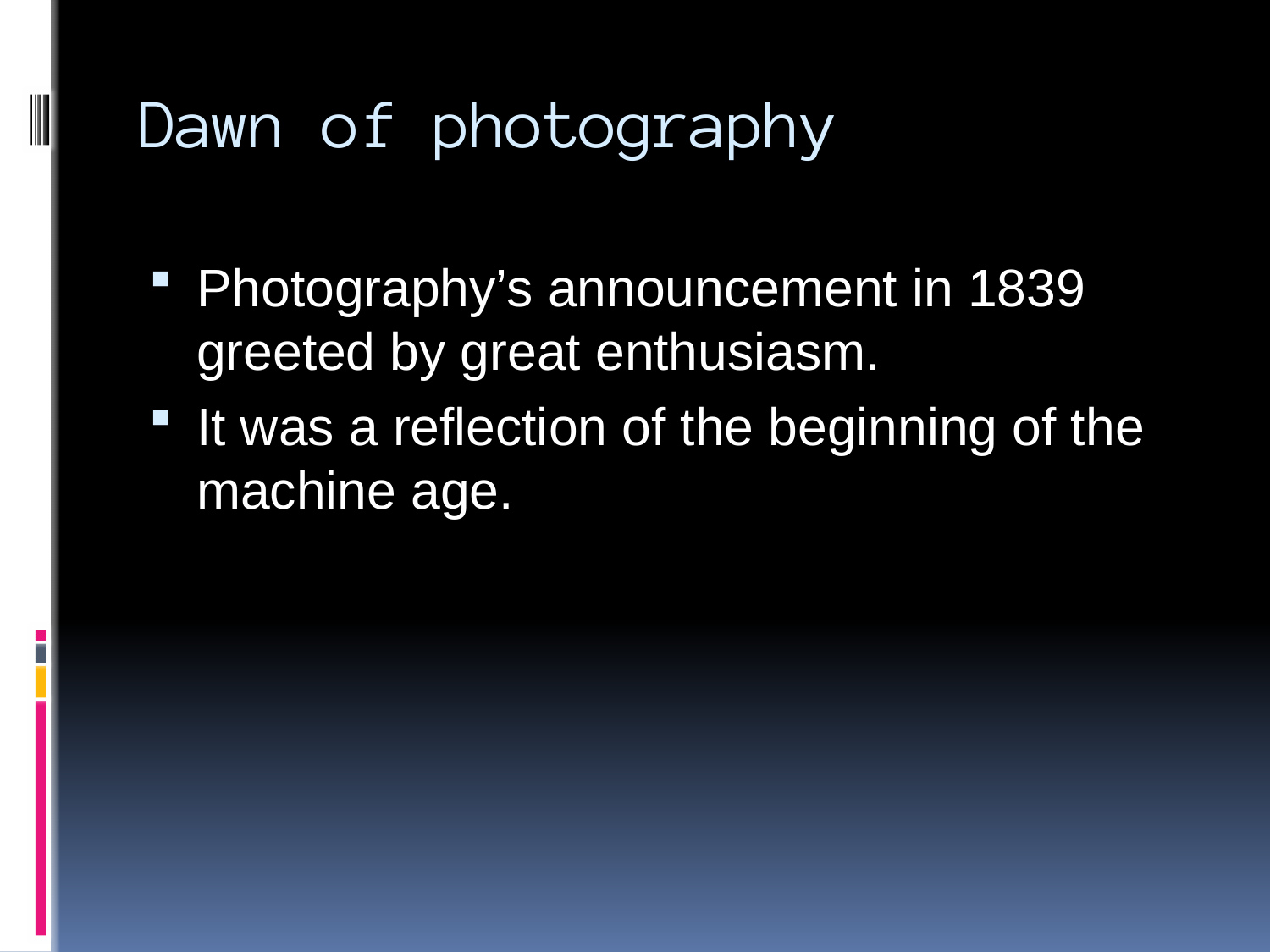

# Dawn of photography
Photography’s announcement in 1839 greeted by great enthusiasm.
It was a reflection of the beginning of the machine age.